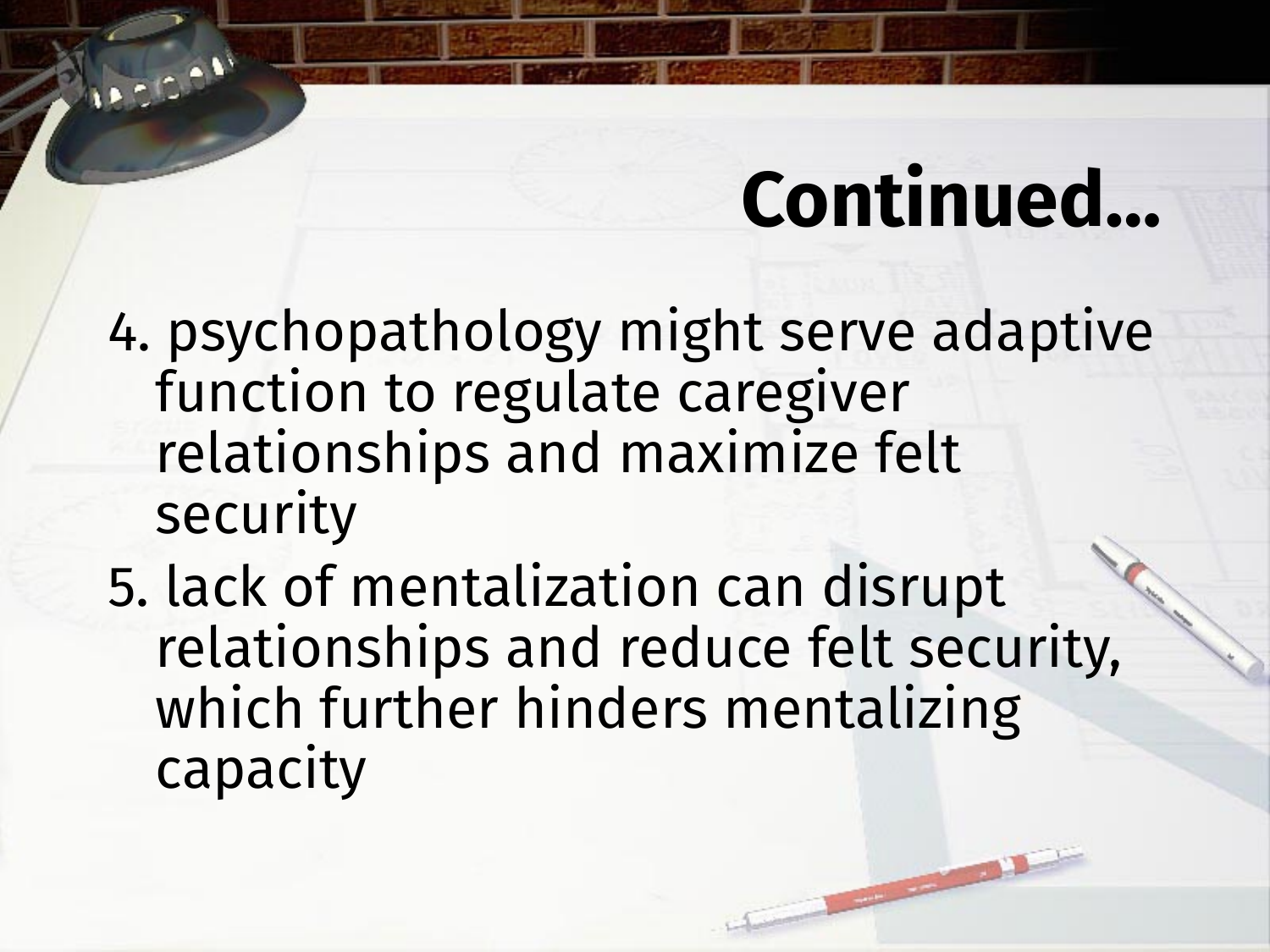

# Continued…
4. psychopathology might serve adaptive function to regulate caregiver relationships and maximize felt security
5. lack of mentalization can disrupt relationships and reduce felt security, which further hinders mentalizing capacity